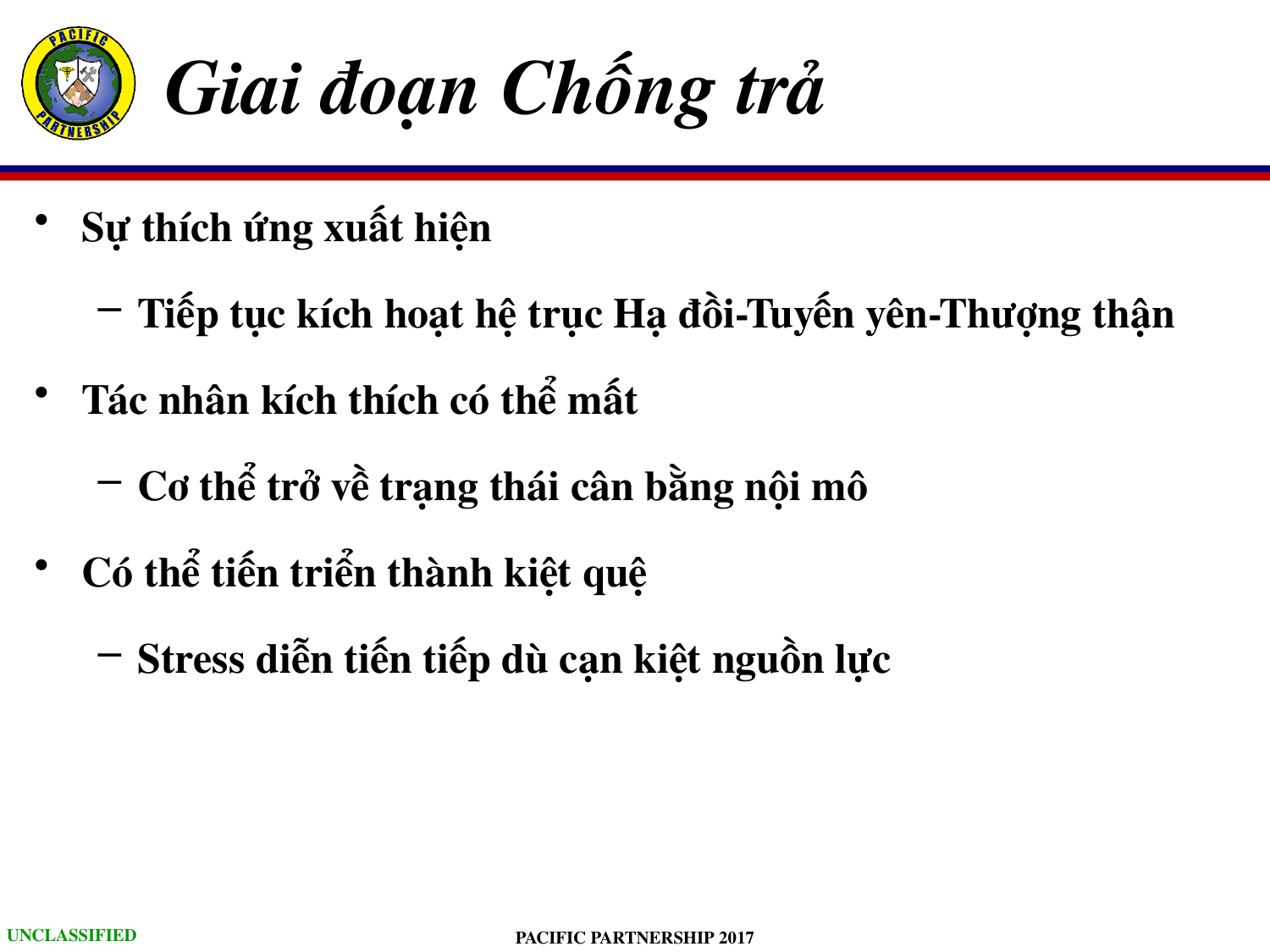

# Giai đoạn Chống trả
Sự thích ứng xuất hiện
Tiếp tục kích hoạt hệ trục Hạ đồi-Tuyến yên-Thượng thận
Tác nhân kích thích có thể mất
Cơ thể trở về trạng thái cân bằng nội mô
Có thể tiến triển thành kiệt quệ
Stress diễn tiến tiếp dù cạn kiệt nguồn lực